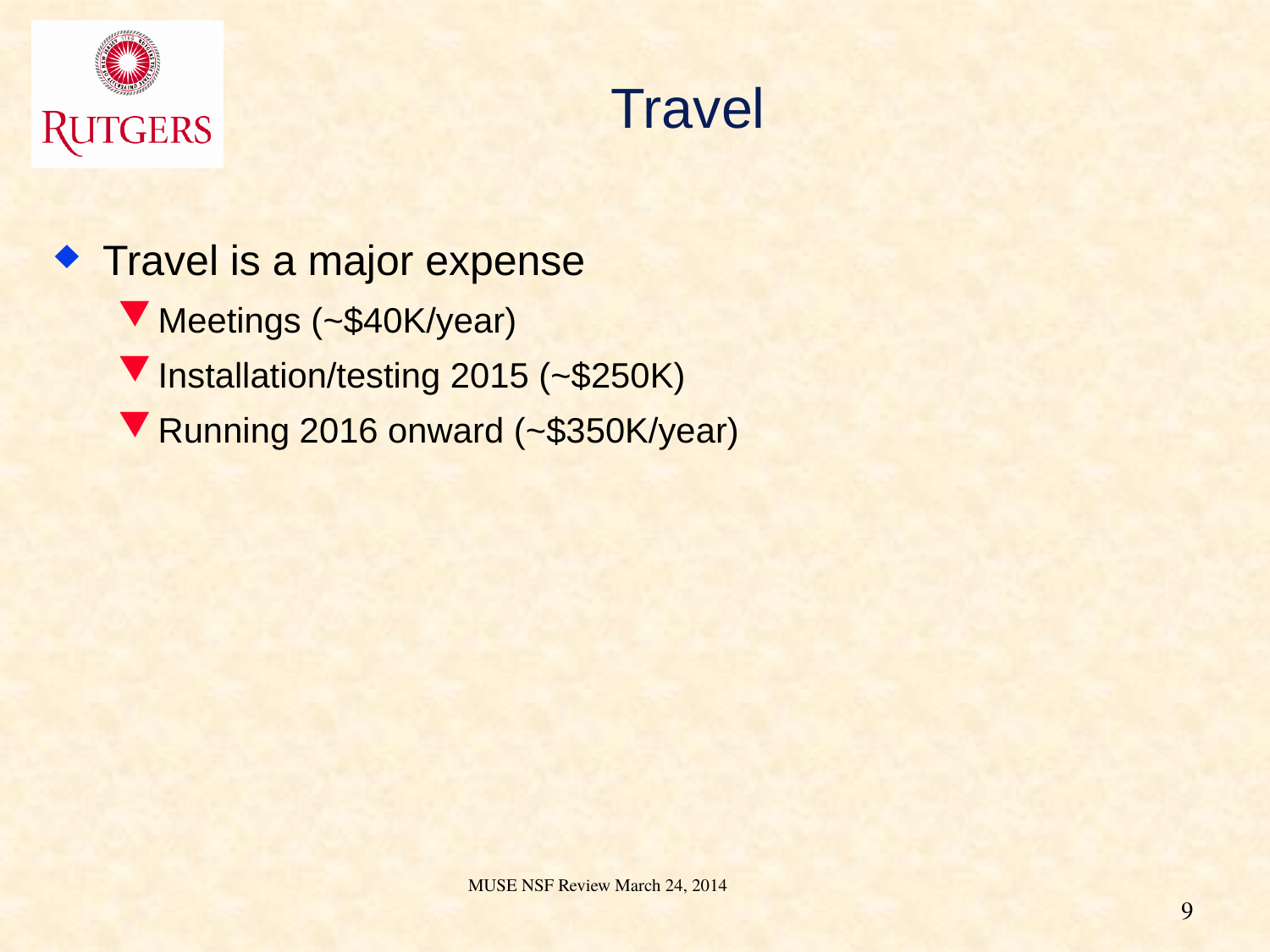

# Travel
Travel is a major expense
Meetings (~$40K/year)
Installation/testing 2015 (~$250K)
Running 2016 onward (~$350K/year)

MUSE NSF Review March 24, 2014
9